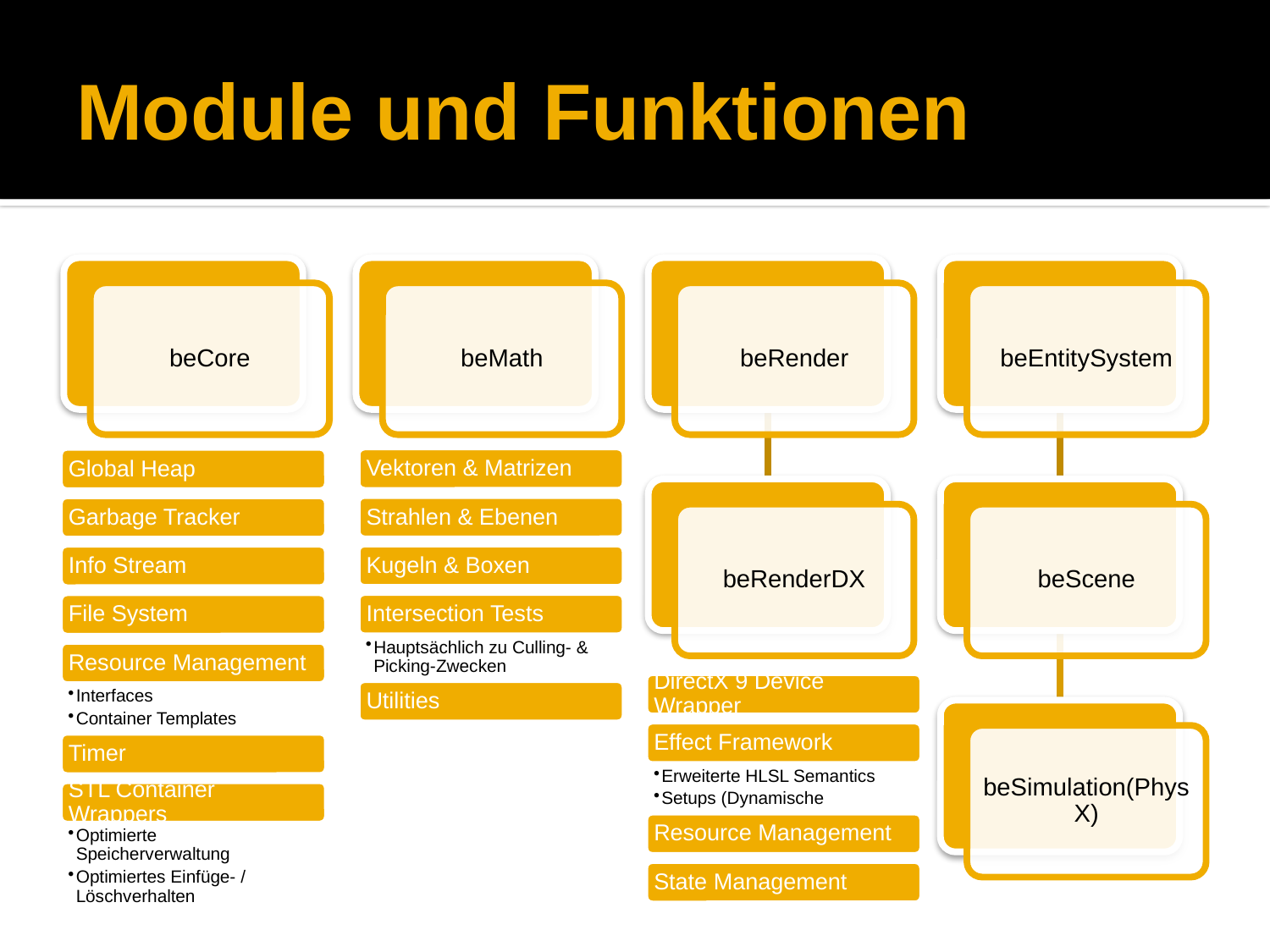

# Module und Funktionen
beCore
beMath
beRender
beRenderDX
beEntitySystem
beScene
beSimulation(PhysX)
Global Heap
Garbage Tracker
Info Stream
File System
Resource Management
Interfaces
Container Templates
Timer
STL Container Wrappers
Optimierte Speicherverwaltung
Optimiertes Einfüge- / Löschverhalten
Vektoren & Matrizen
Strahlen & Ebenen
Kugeln & Boxen
Intersection Tests
Hauptsächlich zu Culling- & Picking-Zwecken
Utilities
DirectX 9 Device Wrapper
Effect Framework
Erweiterte HLSL Semantics
Setups (Dynamische Materialien)
Resource Management
State Management